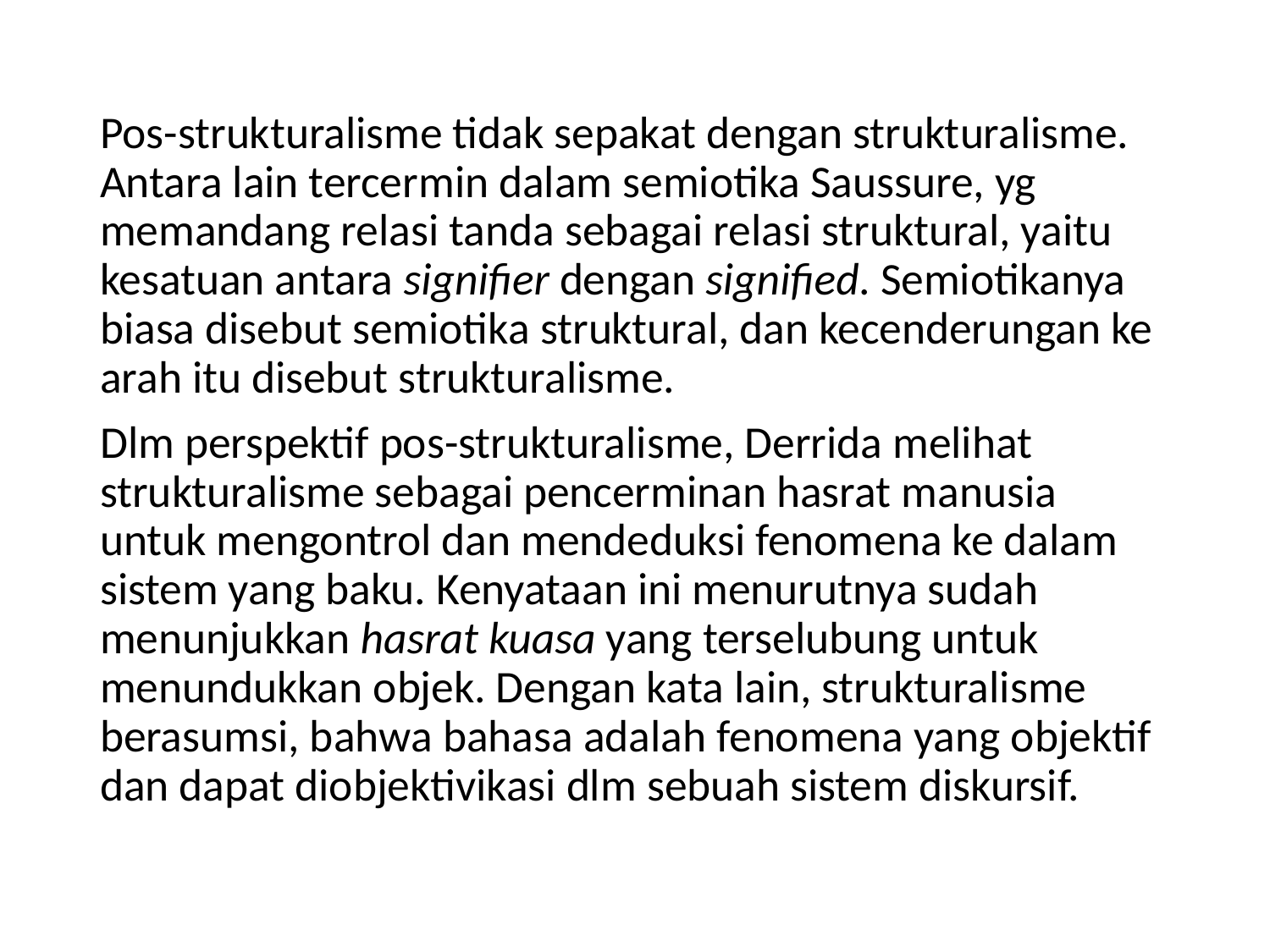

Pos-strukturalisme tidak sepakat dengan strukturalisme. Antara lain tercermin dalam semiotika Saussure, yg memandang relasi tanda sebagai relasi struktural, yaitu kesatuan antara signifier dengan signified. Semiotikanya biasa disebut semiotika struktural, dan kecenderungan ke arah itu disebut strukturalisme.
Dlm perspektif pos-strukturalisme, Derrida melihat strukturalisme sebagai pencerminan hasrat manusia untuk mengontrol dan mendeduksi fenomena ke dalam sistem yang baku. Kenyataan ini menurutnya sudah menunjukkan hasrat kuasa yang terselubung untuk menundukkan objek. Dengan kata lain, strukturalisme berasumsi, bahwa bahasa adalah fenomena yang objektif dan dapat diobjektivikasi dlm sebuah sistem diskursif.